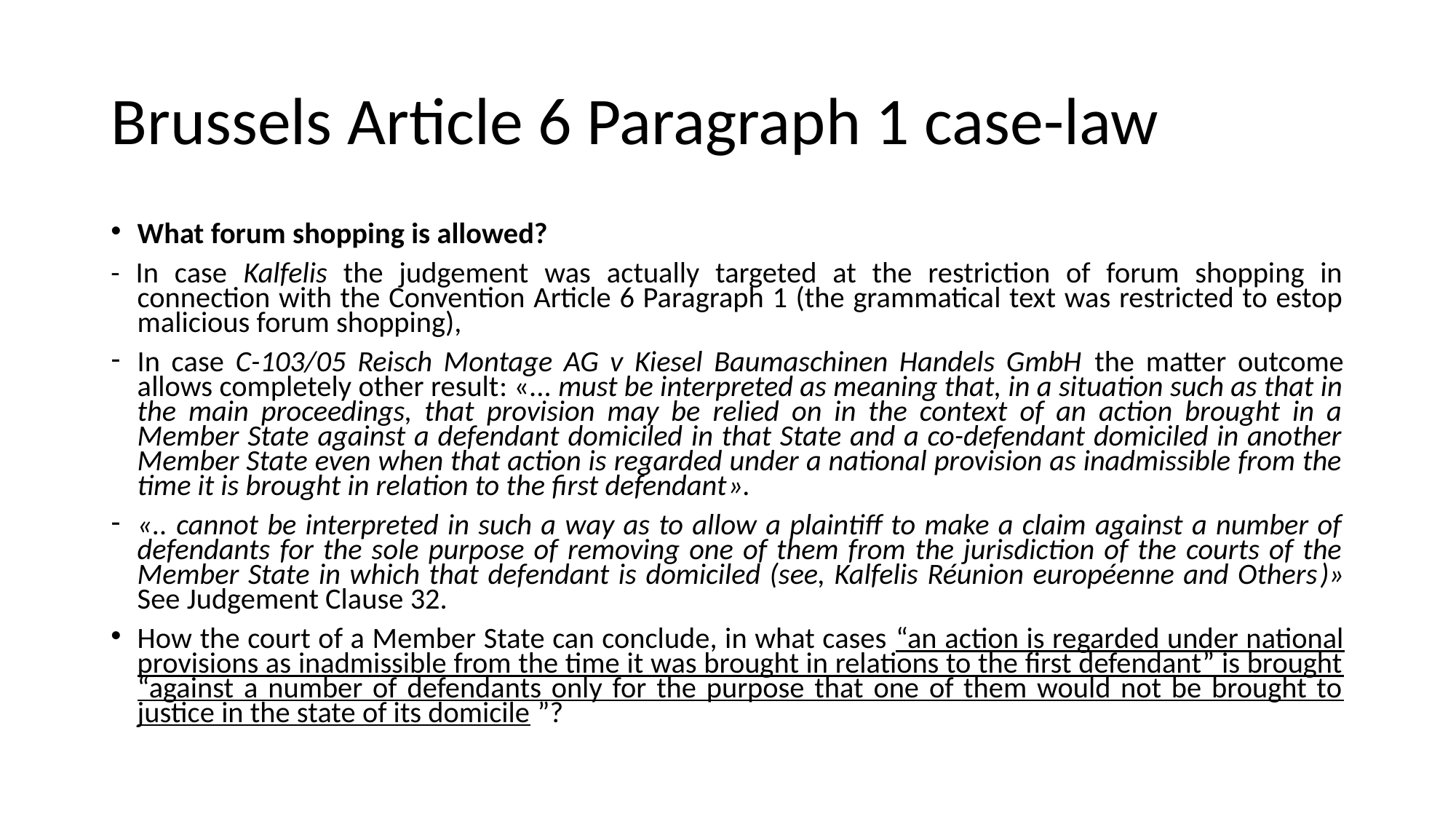

# Brussels Article 6 Paragraph 1 case-law
What forum shopping is allowed?
- In case Kalfelis the judgement was actually targeted at the restriction of forum shopping in connection with the Convention Article 6 Paragraph 1 (the grammatical text was restricted to estop malicious forum shopping),
In case C-103/05 Reisch Montage AG v Kiesel Baumaschinen Handels GmbH the matter outcome allows completely other result: «... must be interpreted as meaning that, in a situation such as that in the main proceedings, that provision may be relied on in the context of an action brought in a Member State against a defendant domiciled in that State and a co-defendant domiciled in another Member State even when that action is regarded under a national provision as inadmissible from the time it is brought in relation to the first defendant».
«.. cannot be interpreted in such a way as to allow a plaintiff to make a claim against a number of defendants for the sole purpose of removing one of them from the jurisdiction of the courts of the Member State in which that defendant is domiciled (see, Kalfelis Réunion européenne and Others)» See Judgement Clause 32.
How the court of a Member State can conclude, in what cases “an action is regarded under national provisions as inadmissible from the time it was brought in relations to the first defendant” is brought “against a number of defendants only for the purpose that one of them would not be brought to justice in the state of its domicile ”?